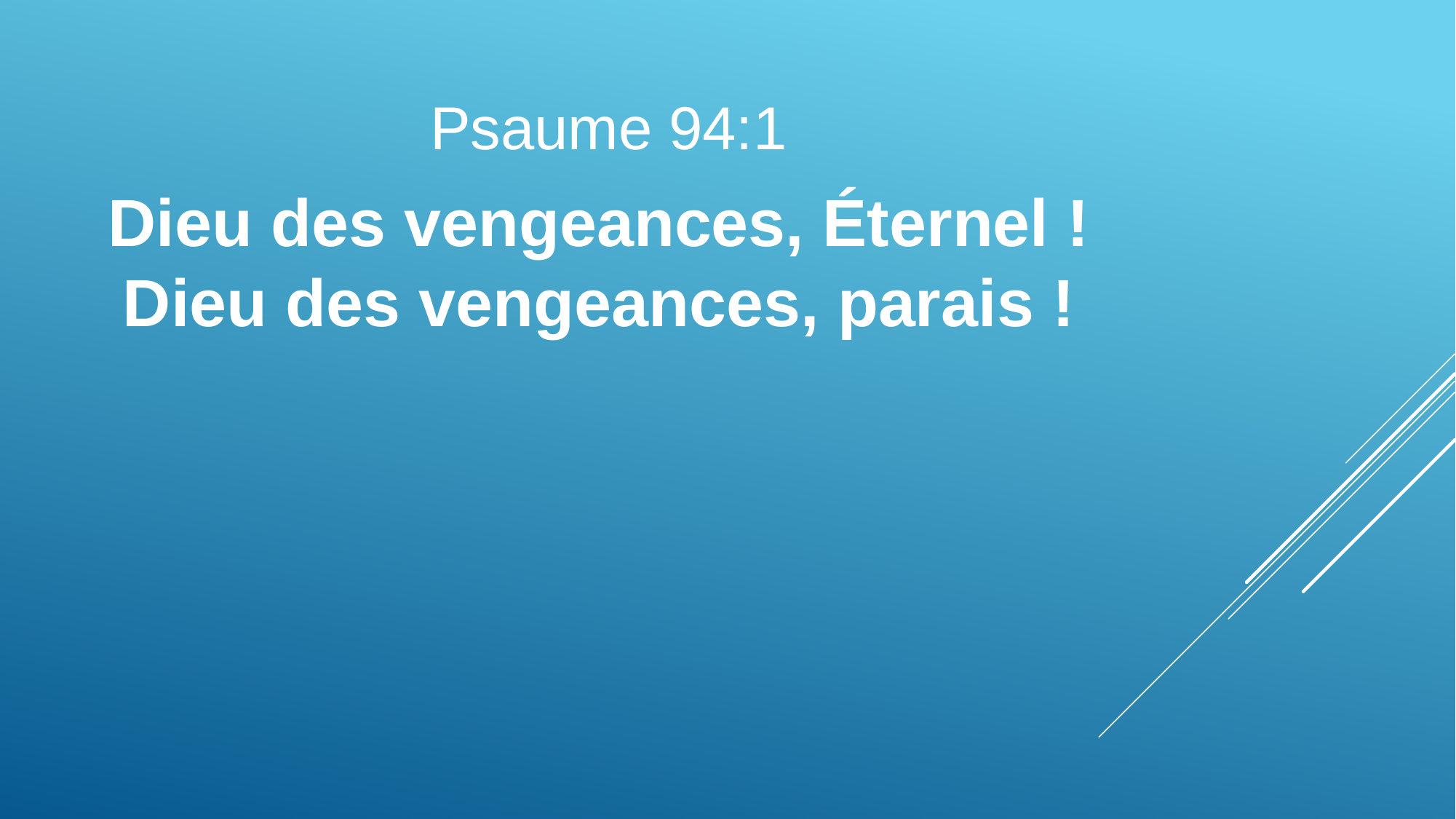

Psaume 94:1

Dieu des vengeances, Éternel !
Dieu des vengeances, parais !